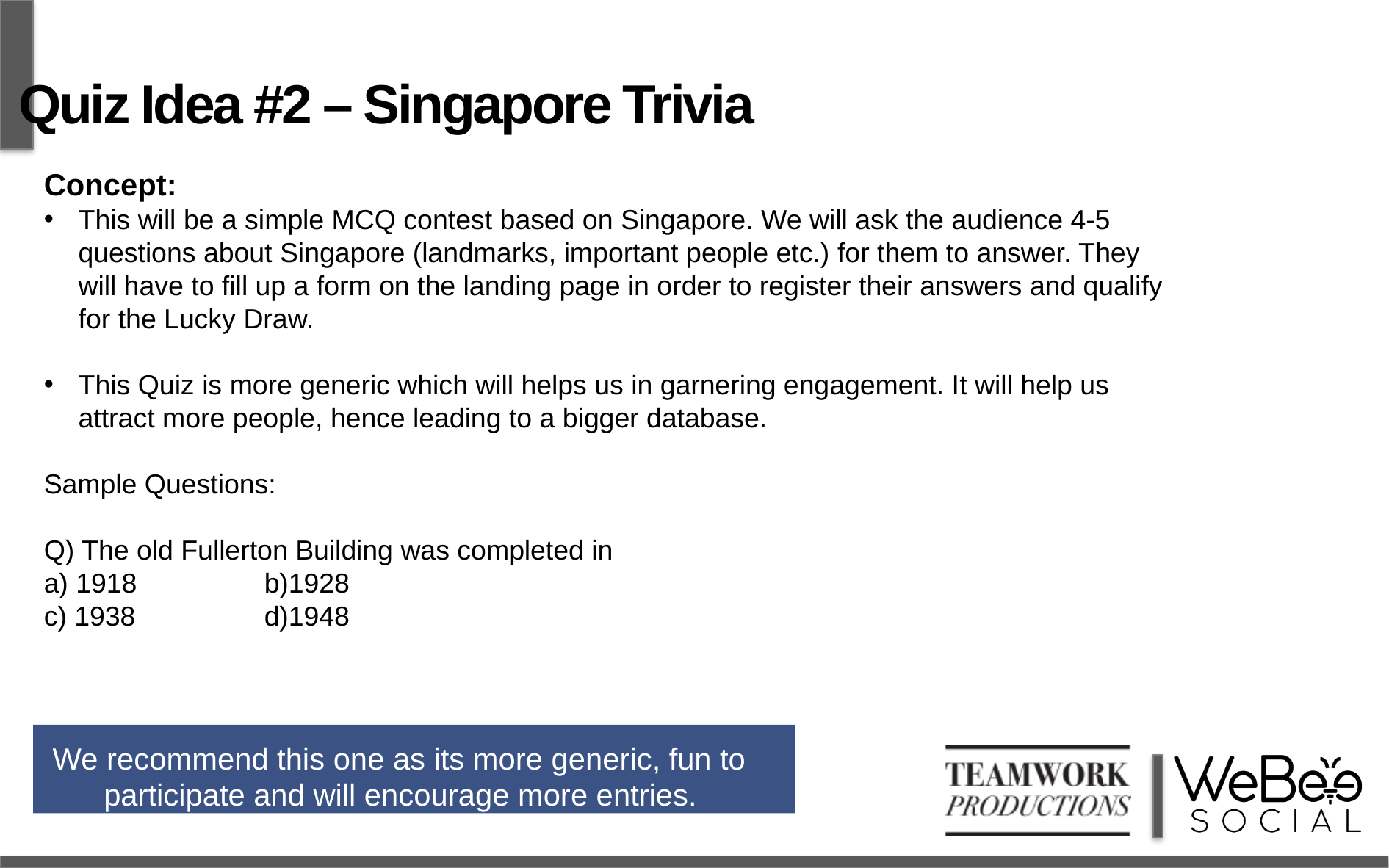

Quiz Idea #2 – Singapore Trivia
Concept:
This will be a simple MCQ contest based on Singapore. We will ask the audience 4-5 questions about Singapore (landmarks, important people etc.) for them to answer. They will have to fill up a form on the landing page in order to register their answers and qualify for the Lucky Draw.

This Quiz is more generic which will helps us in garnering engagement. It will help us attract more people, hence leading to a bigger database.

Sample Questions:

Q) The old Fullerton Building was completed in
a) 1918		b)1928
c) 1938		d)1948
We recommend this one as its more generic, fun to participate and will encourage more entries.